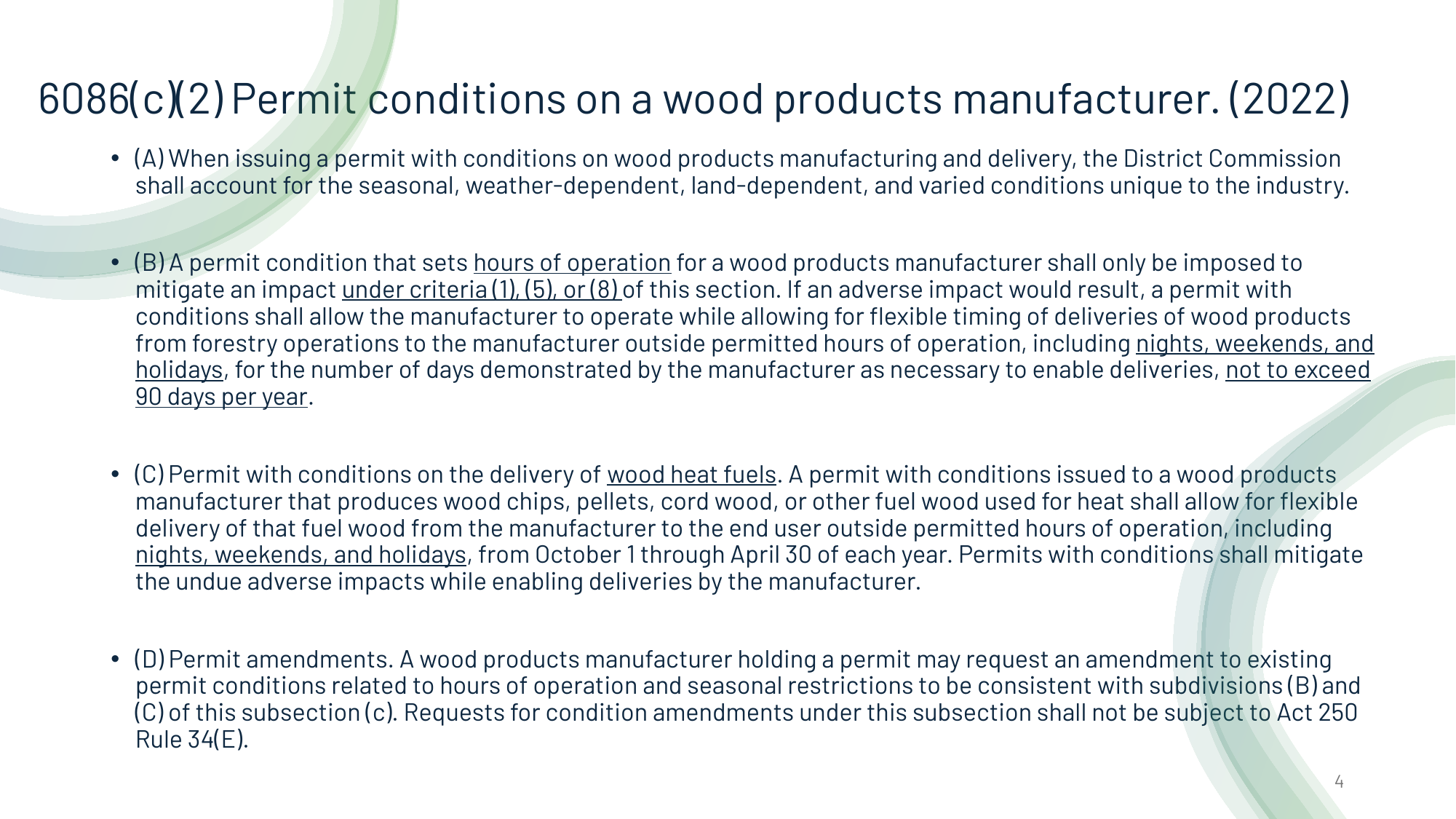

# 6086(c)(2) Permit conditions on a wood products manufacturer. (2022)
(A) When issuing a permit with conditions on wood products manufacturing and delivery, the District Commission shall account for the seasonal, weather-dependent, land-dependent, and varied conditions unique to the industry.

(B) A permit condition that sets hours of operation for a wood products manufacturer shall only be imposed to mitigate an impact under criteria (1), (5), or (8) of this section. If an adverse impact would result, a permit with conditions shall allow the manufacturer to operate while allowing for flexible timing of deliveries of wood products from forestry operations to the manufacturer outside permitted hours of operation, including nights, weekends, and holidays, for the number of days demonstrated by the manufacturer as necessary to enable deliveries, not to exceed 90 days per year.

(C) Permit with conditions on the delivery of wood heat fuels. A permit with conditions issued to a wood products manufacturer that produces wood chips, pellets, cord wood, or other fuel wood used for heat shall allow for flexible delivery of that fuel wood from the manufacturer to the end user outside permitted hours of operation, including nights, weekends, and holidays, from October 1 through April 30 of each year. Permits with conditions shall mitigate the undue adverse impacts while enabling deliveries by the manufacturer.

(D) Permit amendments. A wood products manufacturer holding a permit may request an amendment to existing permit conditions related to hours of operation and seasonal restrictions to be consistent with subdivisions (B) and (C) of this subsection (c). Requests for condition amendments under this subsection shall not be subject to Act 250 Rule 34(E).

4